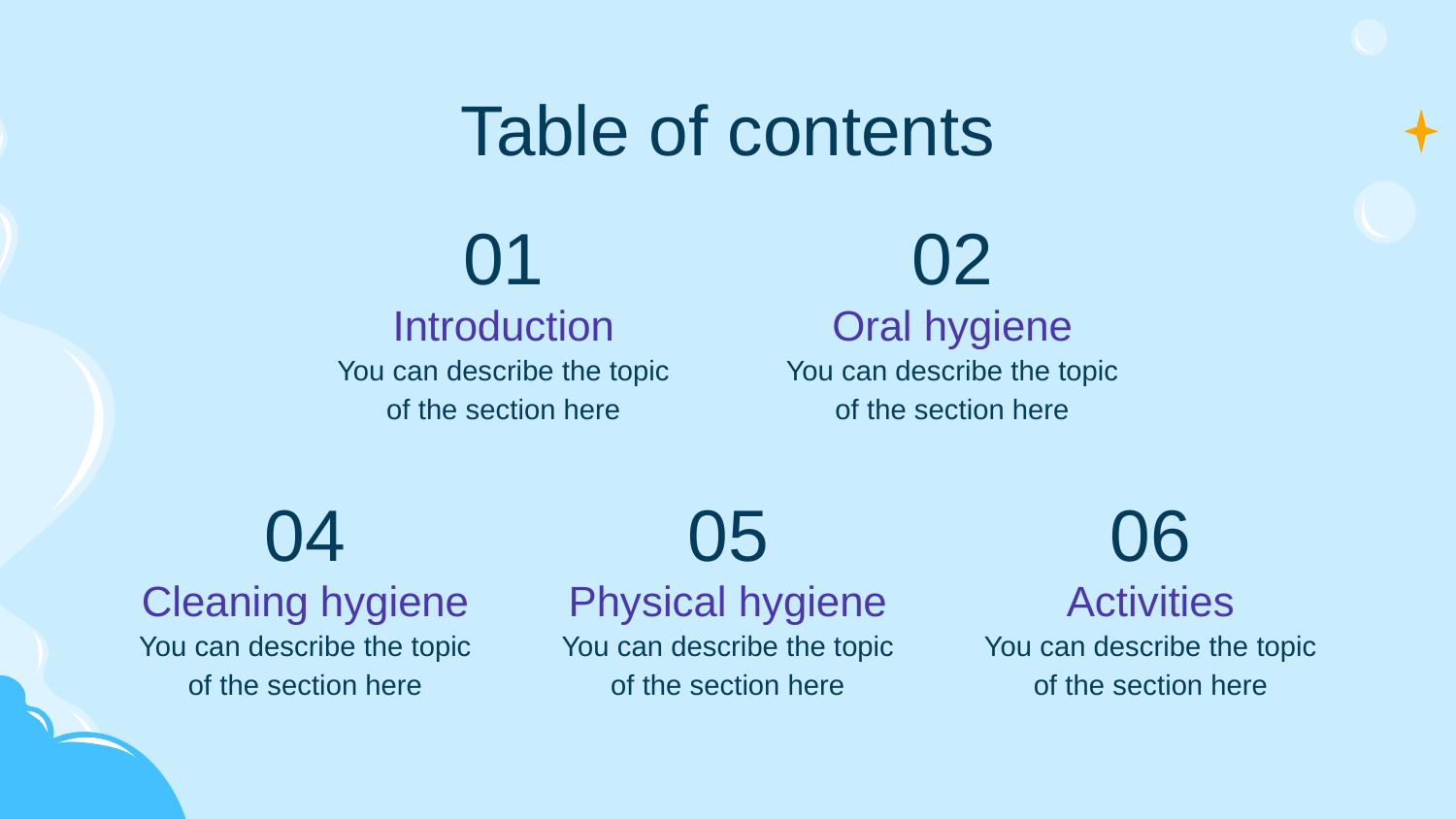

# Table of contents
01
02
Introduction
Oral hygiene
You can describe the topic of the section here
You can describe the topic of the section here
04
05
06
Cleaning hygiene
Physical hygiene
Activities
You can describe the topic of the section here
You can describe the topic of the section here
You can describe the topic of the section here